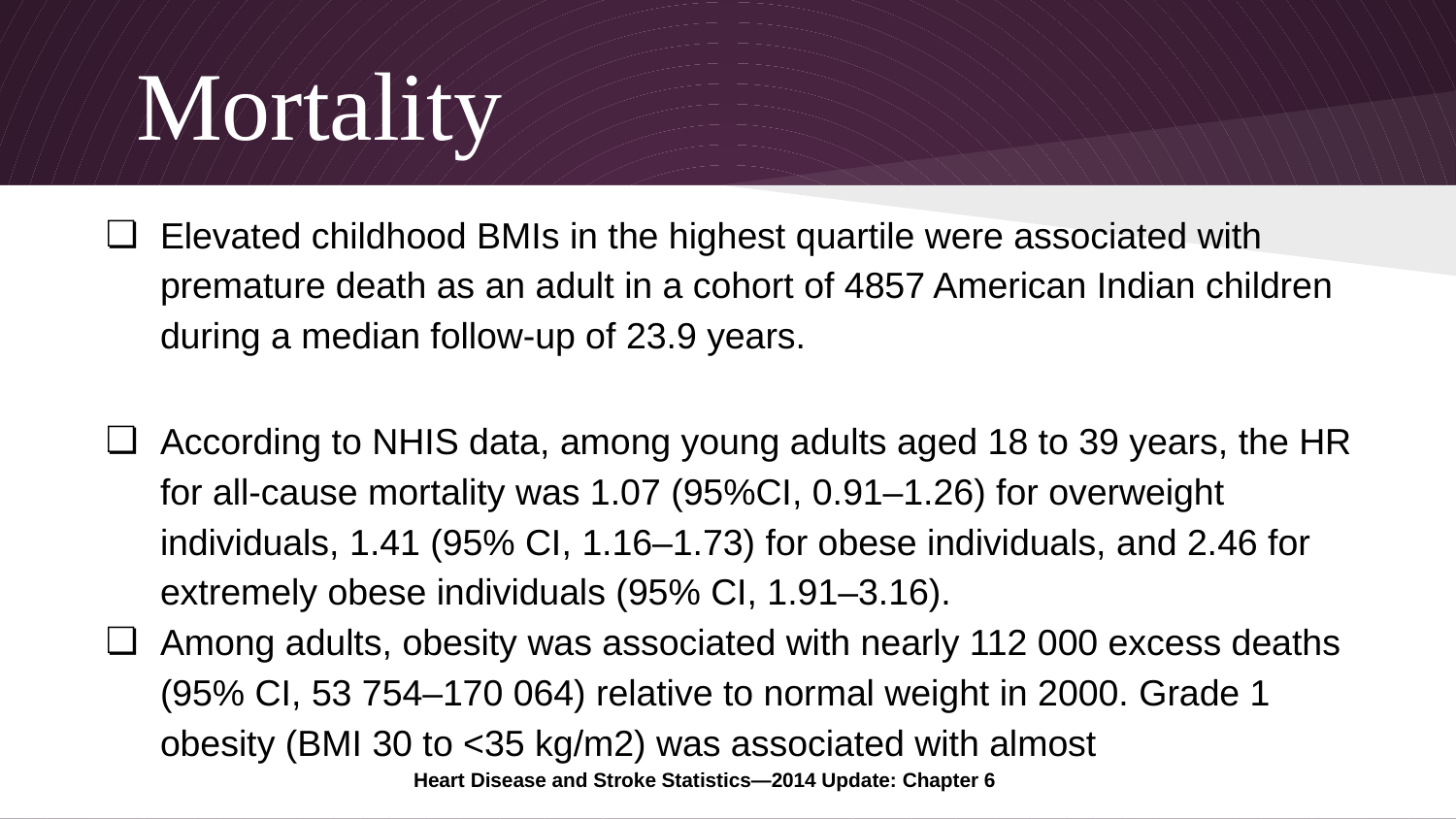

# Mortality
Elevated childhood BMIs in the highest quartile were associated with premature death as an adult in a cohort of 4857 American Indian children during a median follow-up of 23.9 years.

According to NHIS data, among young adults aged 18 to 39 years, the HR for all-cause mortality was 1.07 (95%CI, 0.91–1.26) for overweight individuals, 1.41 (95% CI, 1.16–1.73) for obese individuals, and 2.46 for extremely obese individuals (95% CI, 1.91–3.16).
Among adults, obesity was associated with nearly 112 000 excess deaths (95% CI, 53 754–170 064) relative to normal weight in 2000. Grade 1 obesity (BMI 30 to <35 kg/m2) was associated with almost
                                                     Heart Disease and Stroke Statistics—2014 Update: Chapter 6